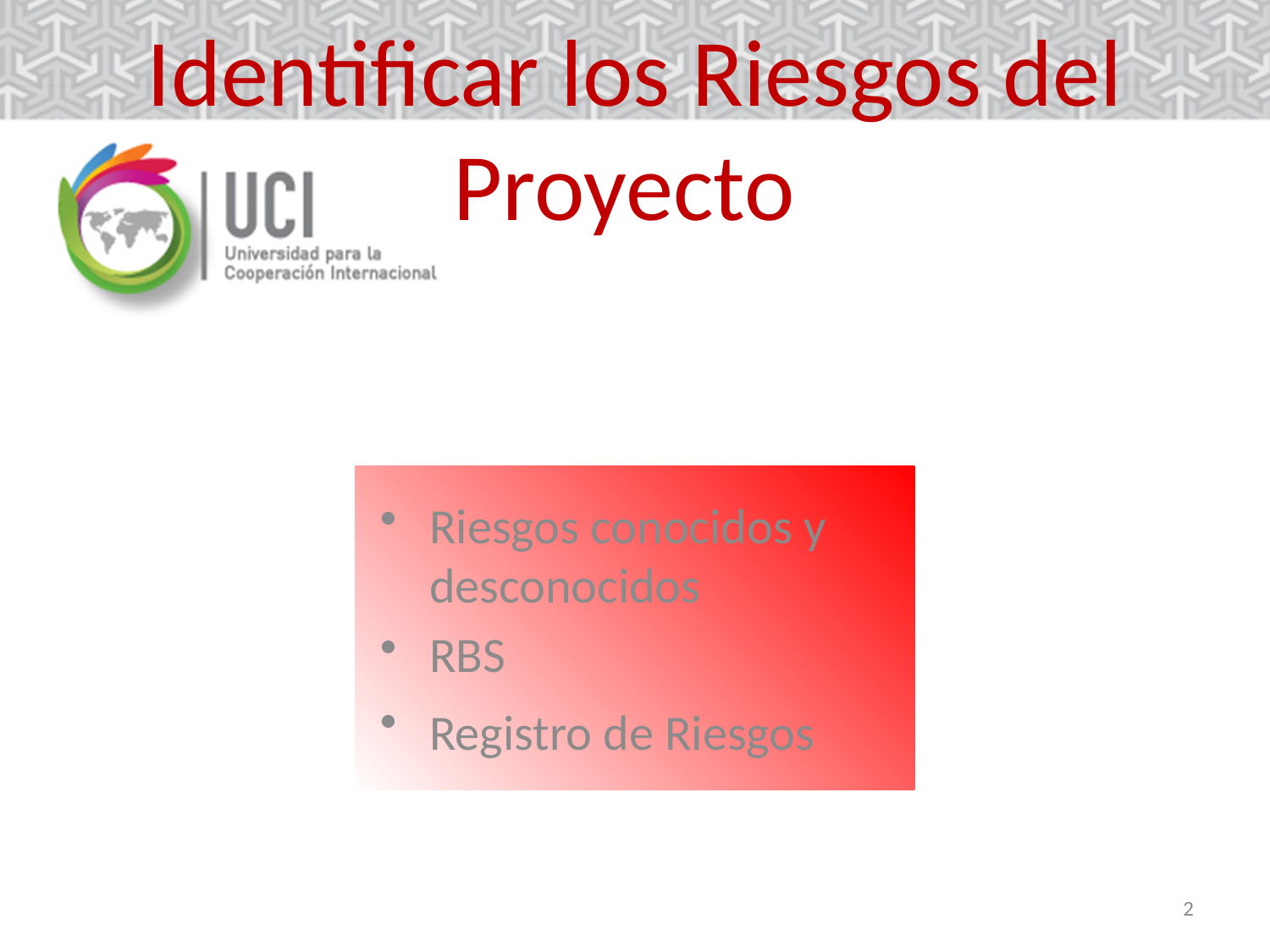

# Identificar los Riesgos del Proyecto
Riesgos conocidos y desconocidos
RBS
Registro de Riesgos
2